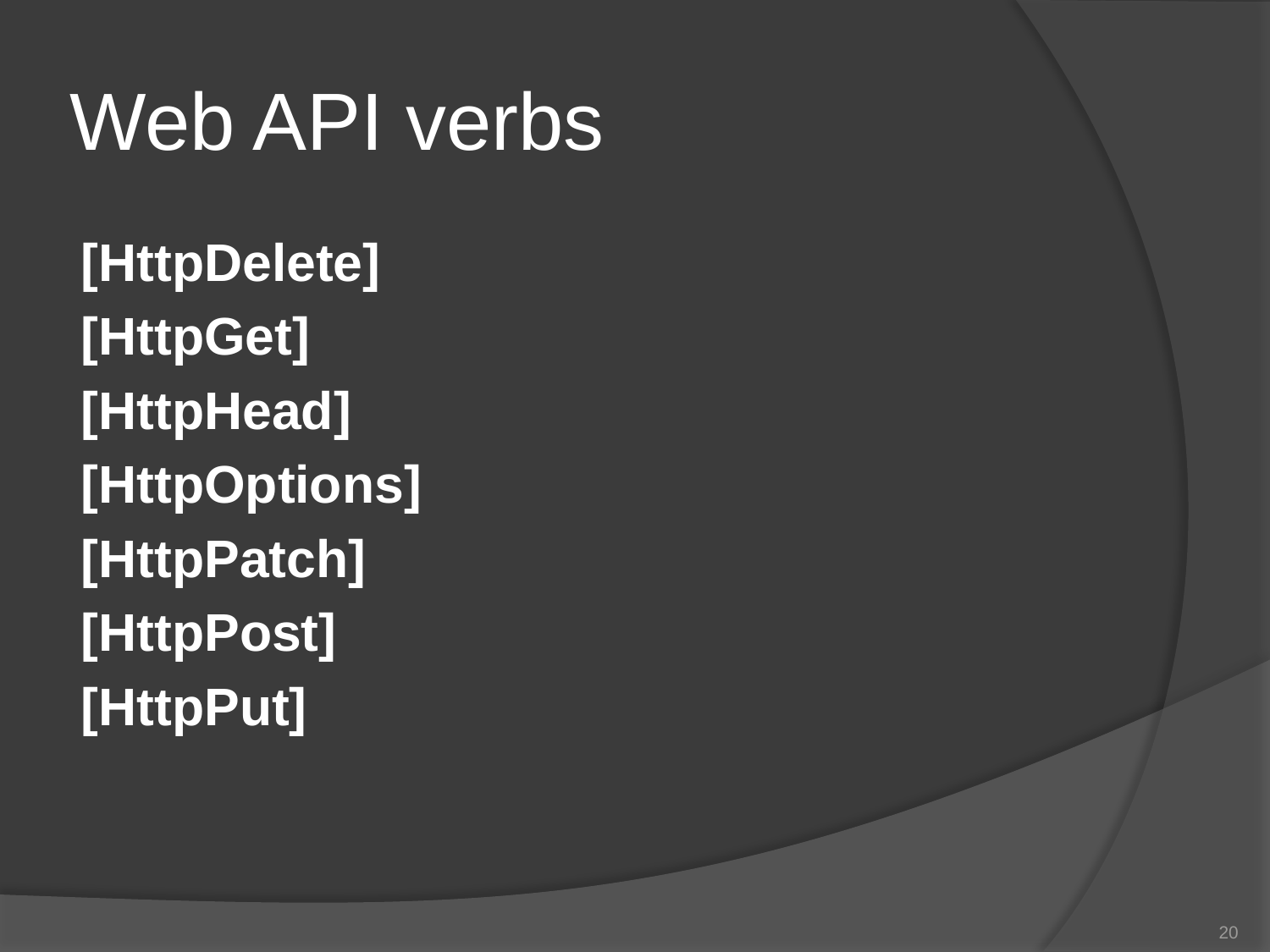

# Web API verbs
[HttpDelete]
[HttpGet]
[HttpHead]
[HttpOptions]
[HttpPatch]
[HttpPost]
[HttpPut]

20